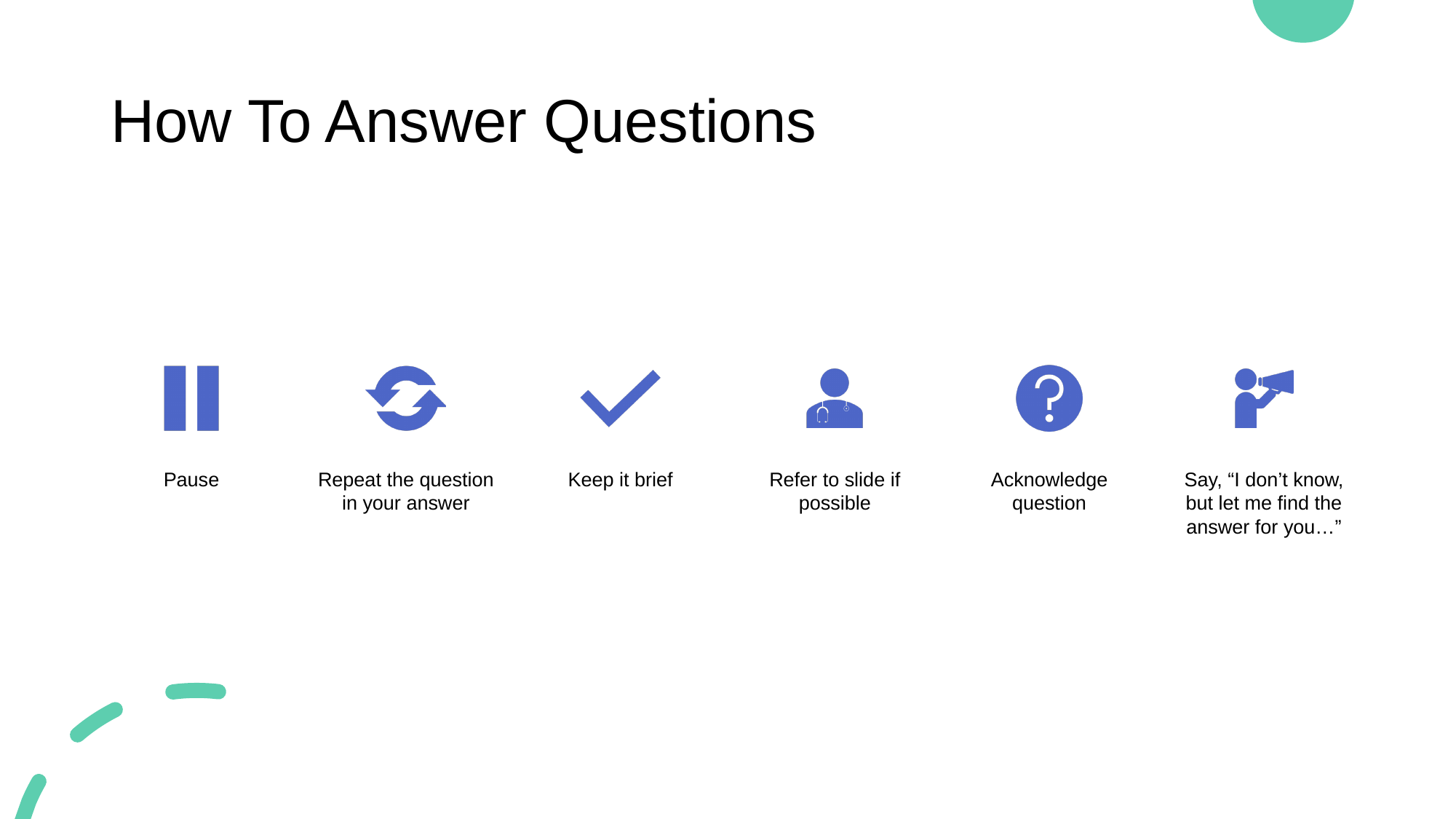

# How To Answer Questions
Pause
Repeat the question in your answer
Keep it brief
Refer to slide if possible
Acknowledge question
Say, “I don’t know, but let me find the answer for you…”